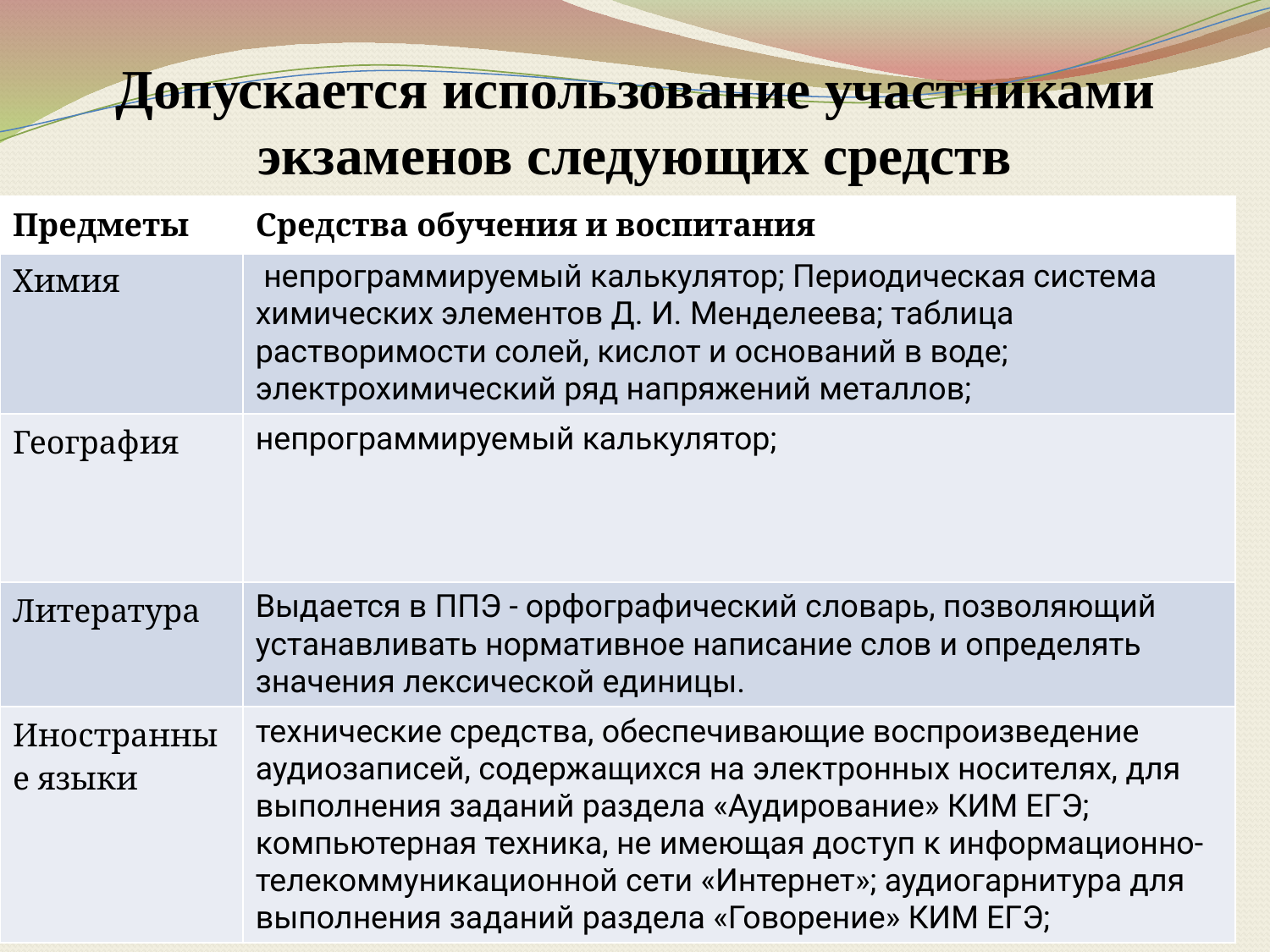

# Допускается использование участниками экзаменов следующих средств
| Предметы | Средства обучения и воспитания |
| --- | --- |
| Химия | непрограммируемый калькулятор; Периодическая система химических элементов Д. И. Менделеева; таблица растворимости солей, кислот и оснований в воде; электрохимический ряд напряжений металлов; |
| География | непрограммируемый калькулятор; |
| Литература | Выдается в ППЭ - орфографический словарь, позволяющий устанавливать нормативное написание слов и определять значения лексической единицы. |
| Иностранные языки | технические средства, обеспечивающие воспроизведение аудиозаписей, содержащихся на электронных носителях, для выполнения заданий раздела «Аудирование» КИМ ЕГЭ; компьютерная техника, не имеющая доступ к информационно-телекоммуникационной сети «Интернет»; аудиогарнитура для выполнения заданий раздела «Говорение» КИМ ЕГЭ; |